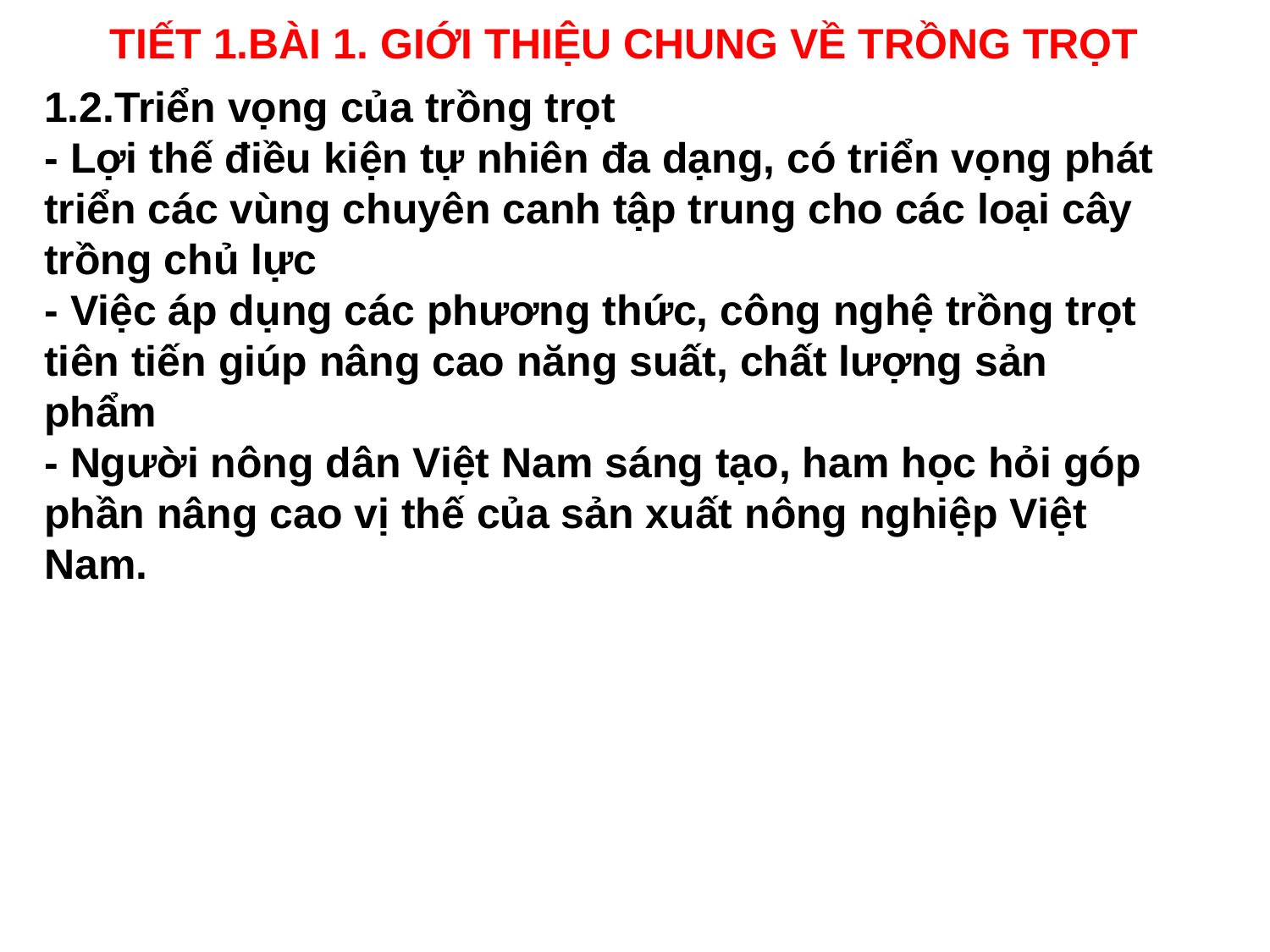

TIẾT 1.BÀI 1. GIỚI THIỆU CHUNG VỀ TRỒNG TRỌT
1.2.Triển vọng của trồng trọt
- Lợi thế điều kiện tự nhiên đa dạng, có triển vọng phát triển các vùng chuyên canh tập trung cho các loại cây trồng chủ lực
- Việc áp dụng các phương thức, công nghệ trồng trọt tiên tiến giúp nâng cao năng suất, chất lượng sản phẩm
- Người nông dân Việt Nam sáng tạo, ham học hỏi góp phần nâng cao vị thế của sản xuất nông nghiệp Việt Nam.